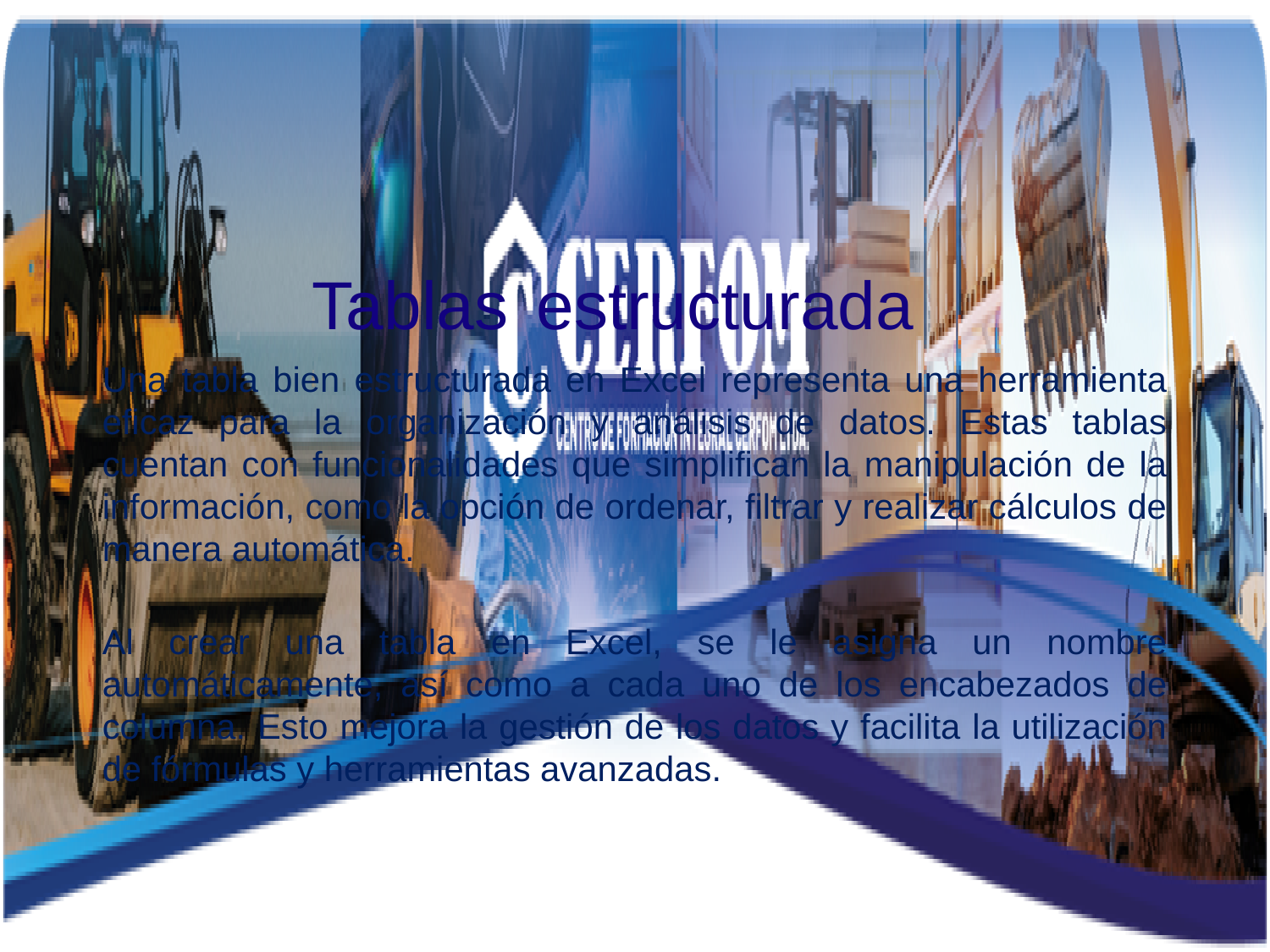

Tablas estructurada
Una tabla bien estructurada en Excel representa una herramienta eficaz para la organización y análisis de datos. Estas tablas cuentan con funcionalidades que simplifican la manipulación de la información, como la opción de ordenar, filtrar y realizar cálculos de manera automática.
Al crear una tabla en Excel, se le asigna un nombre automáticamente, así como a cada uno de los encabezados de columna. Esto mejora la gestión de los datos y facilita la utilización de fórmulas y herramientas avanzadas.